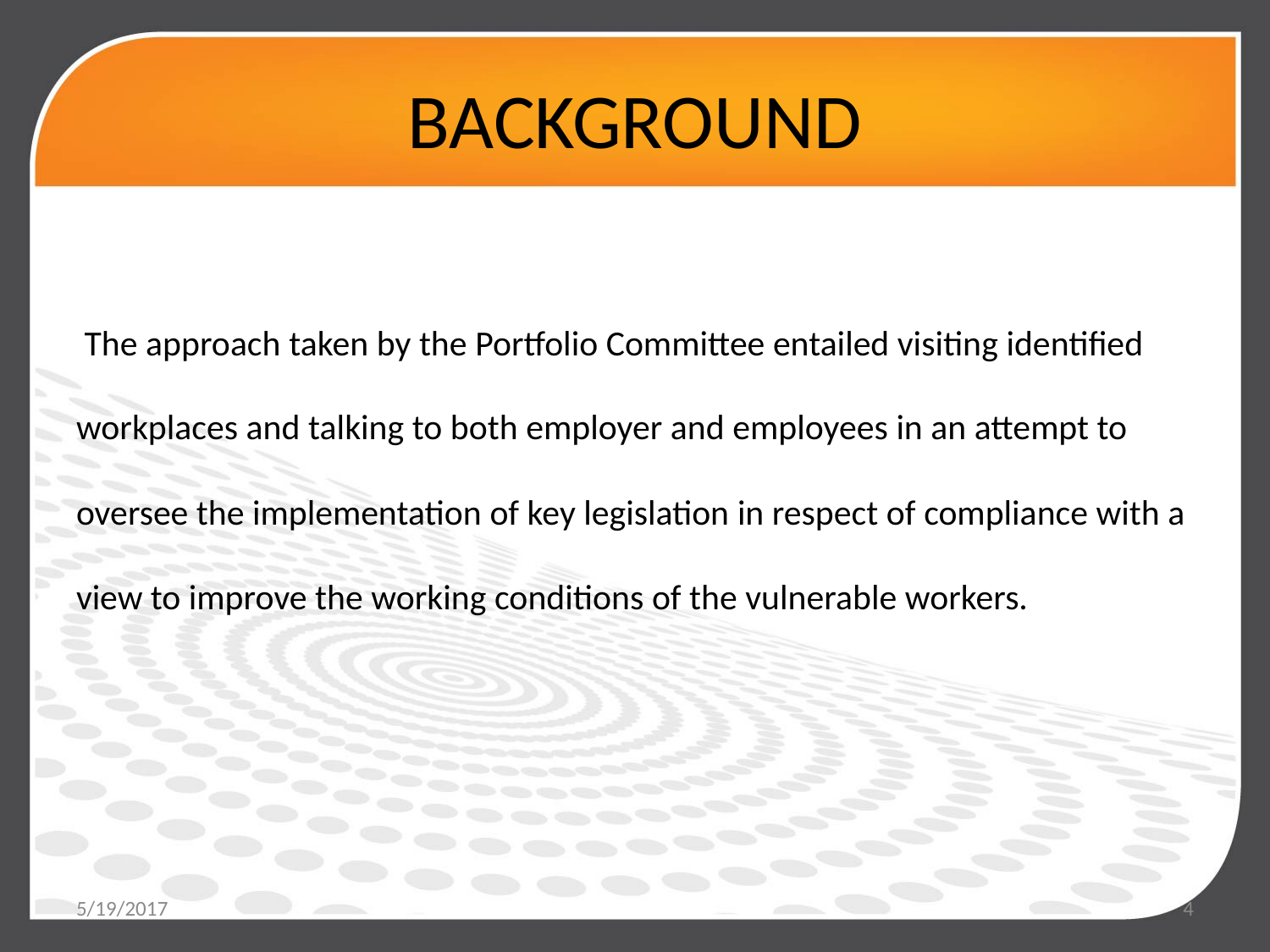

# BACKGROUND

 The approach taken by the Portfolio Committee entailed visiting identified  workplaces and talking to both employer and employees in an attempt to oversee the implementation of key legislation in respect of compliance with a view to improve the working conditions of the vulnerable workers.
5/19/2017
4